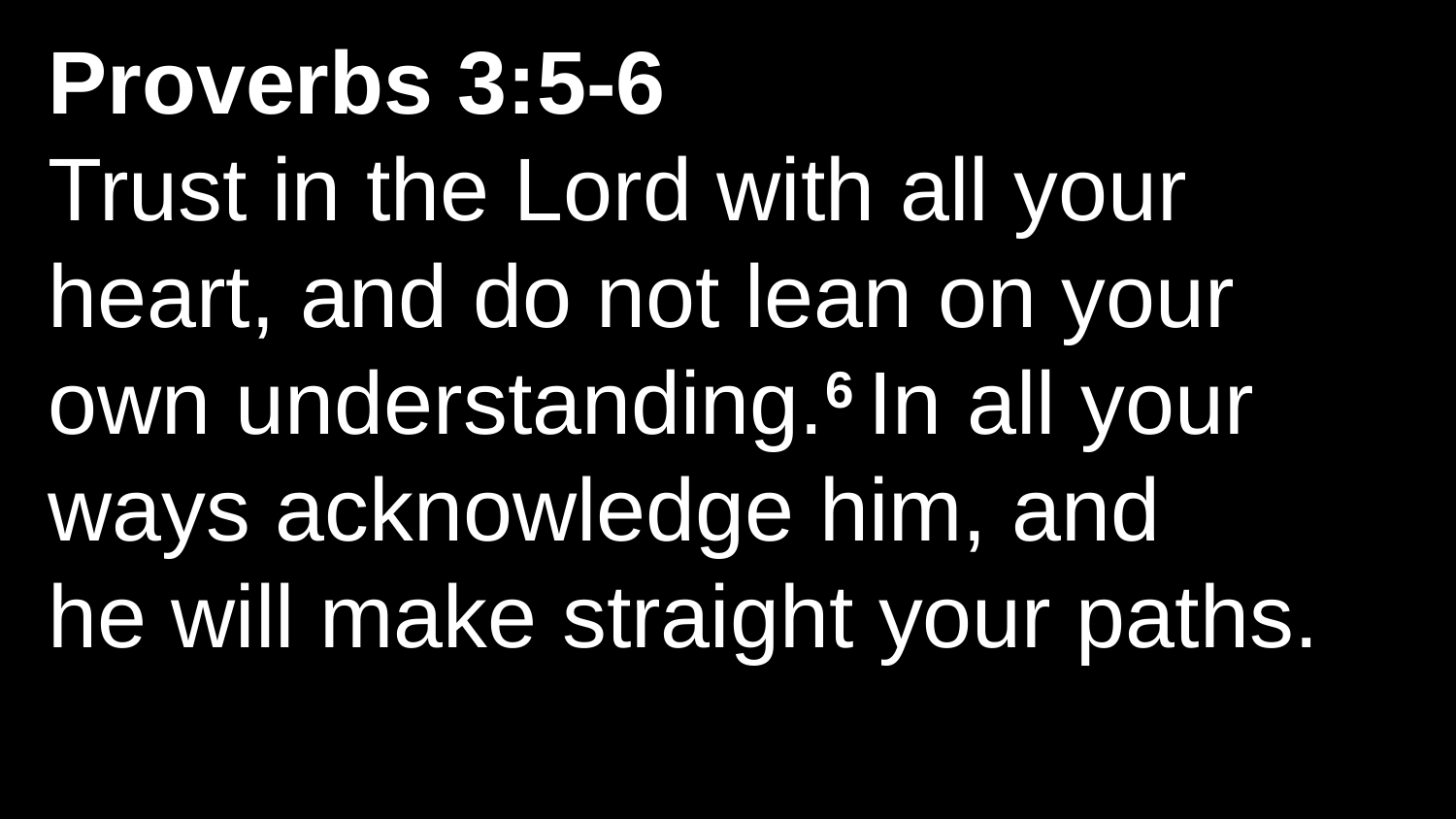

Proverbs 3:5-6
Trust in the Lord with all your heart, and do not lean on your own understanding.6 In all your
ways acknowledge him, and he will make straight your paths.